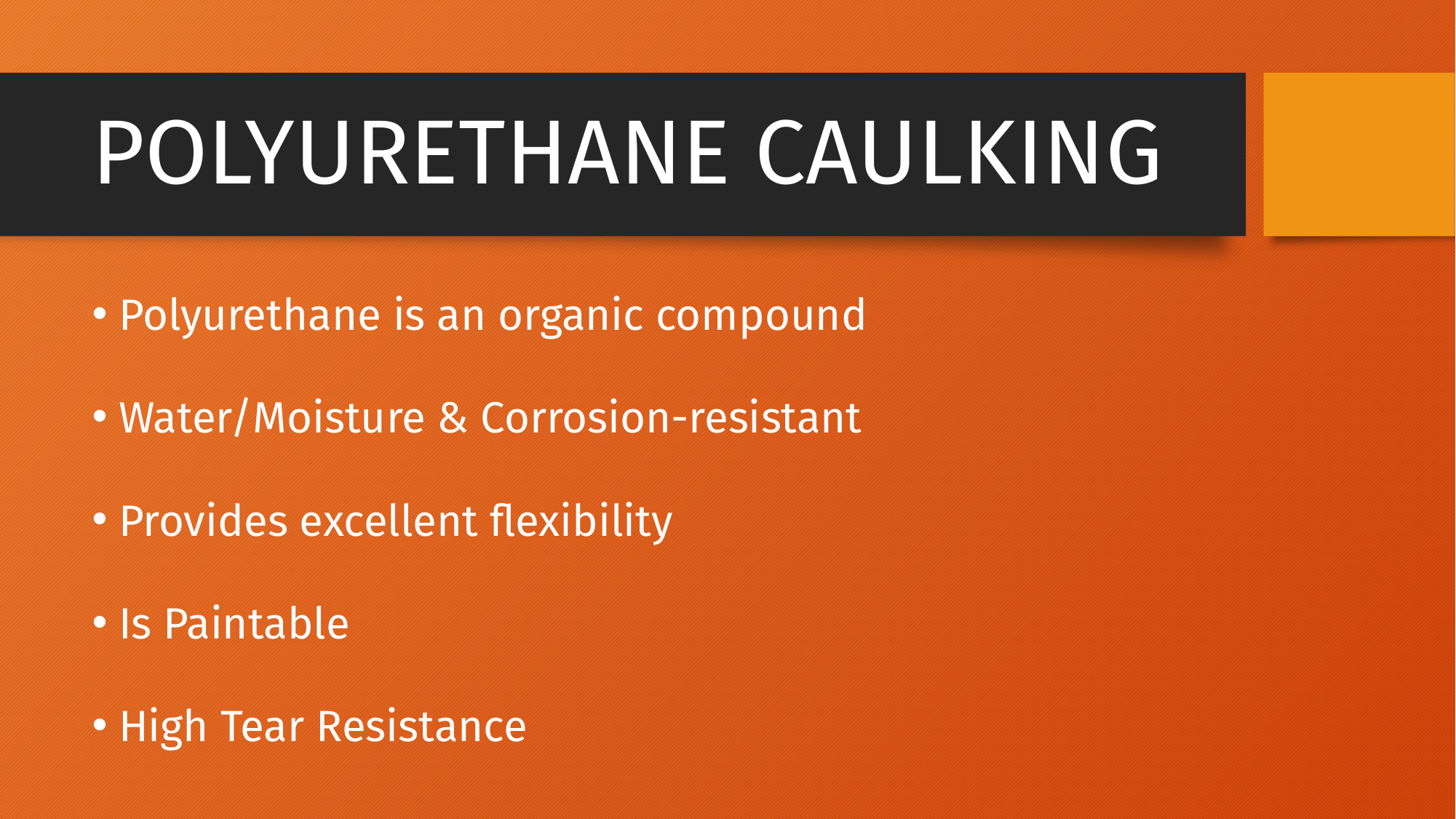

# POLYURETHANE CAULKING
Polyurethane is an organic compound
Water/Moisture & Corrosion-resistant
Provides excellent flexibility
Is Paintable
High Tear Resistance